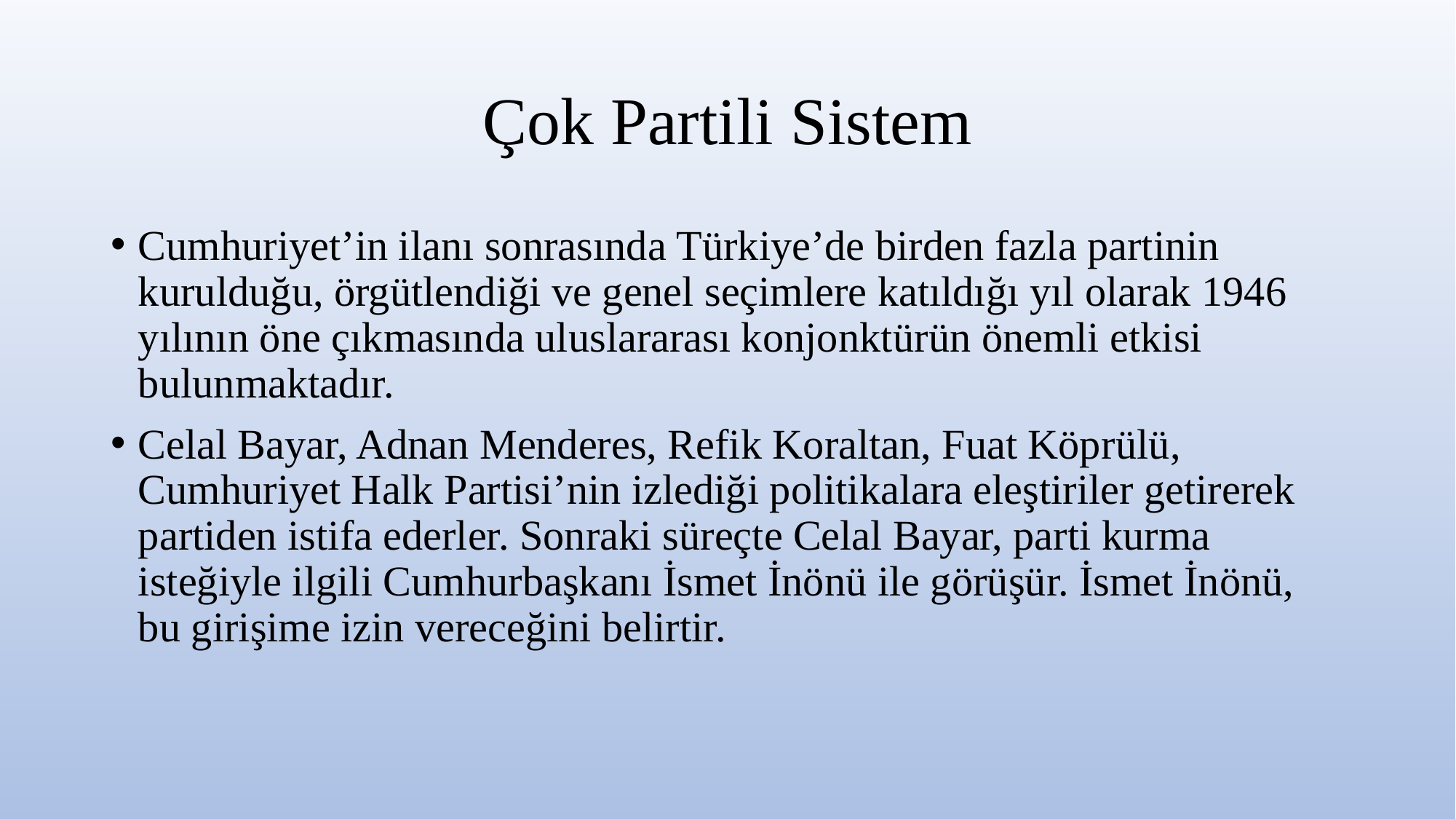

# Çok Partili Sistem
Cumhuriyet’in ilanı sonrasında Türkiye’de birden fazla partinin kurulduğu, örgütlendiği ve genel seçimlere katıldığı yıl olarak 1946 yılının öne çıkmasında uluslararası konjonktürün önemli etkisi bulunmaktadır.
Celal Bayar, Adnan Menderes, Refik Koraltan, Fuat Köprülü, Cumhuriyet Halk Partisi’nin izlediği politikalara eleştiriler getirerek partiden istifa ederler. Sonraki süreçte Celal Bayar, parti kurma isteğiyle ilgili Cumhurbaşkanı İsmet İnönü ile görüşür. İsmet İnönü, bu girişime izin vereceğini belirtir.